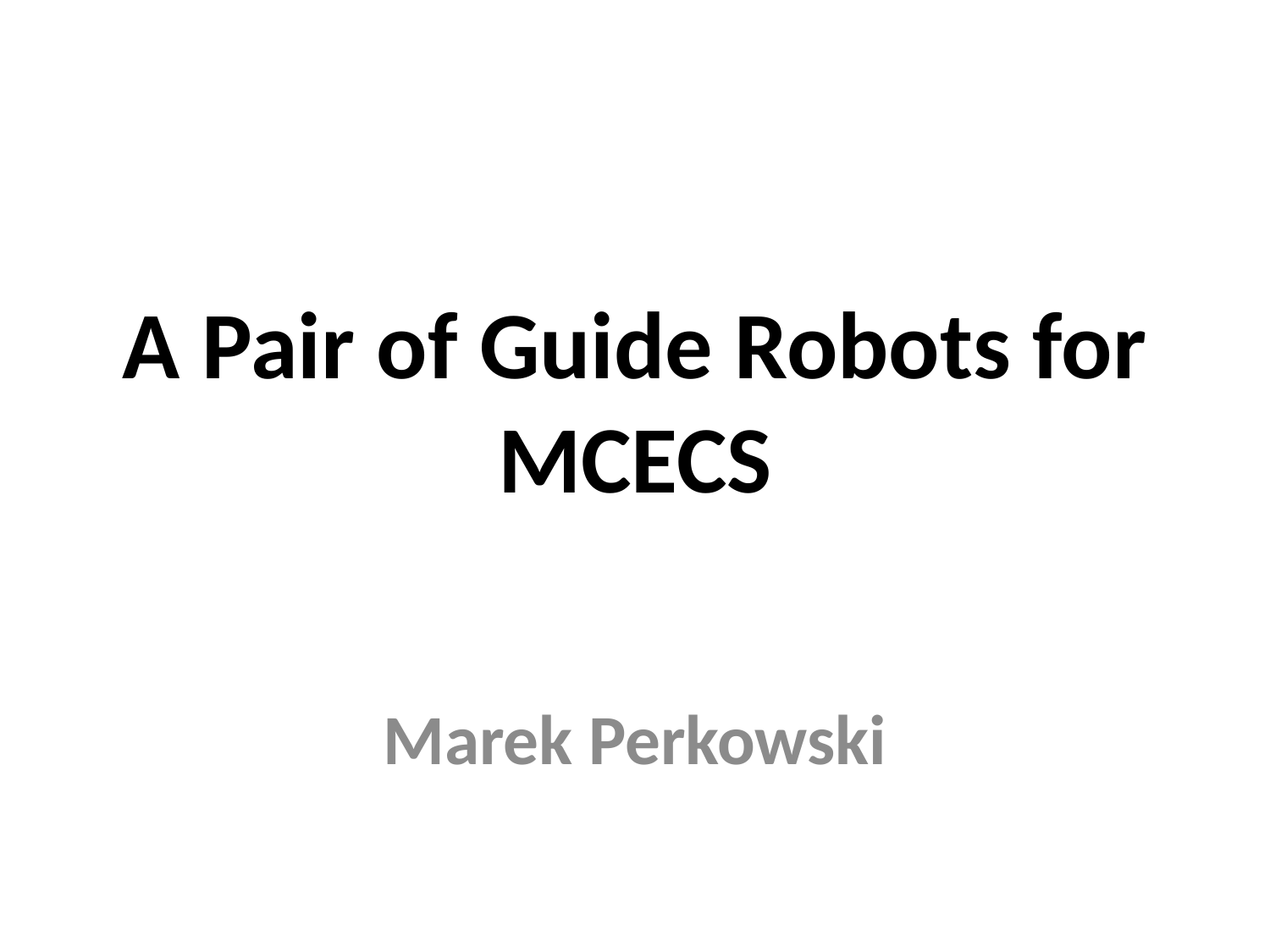

# A Pair of Guide Robots for MCECS
Marek Perkowski